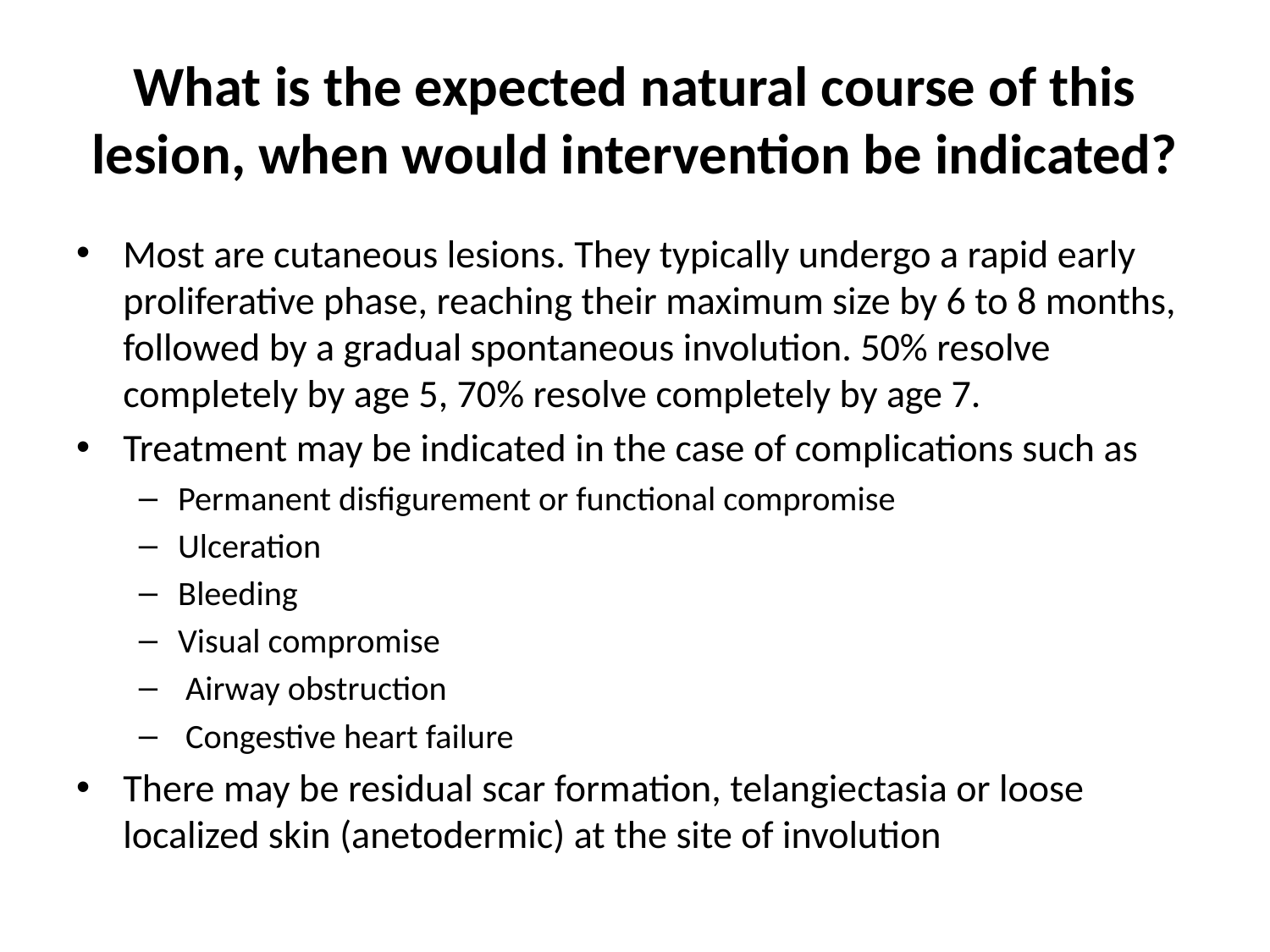

# What is the expected natural course of this lesion, when would intervention be indicated?
Most are cutaneous lesions. They typically undergo a rapid early proliferative phase, reaching their maximum size by 6 to 8 months, followed by a gradual spontaneous involution. 50% resolve completely by age 5, 70% resolve completely by age 7.
Treatment may be indicated in the case of complications such as
Permanent disfigurement or functional compromise
Ulceration
Bleeding
Visual compromise
 Airway obstruction
 Congestive heart failure
There may be residual scar formation, telangiectasia or loose localized skin (anetodermic) at the site of involution